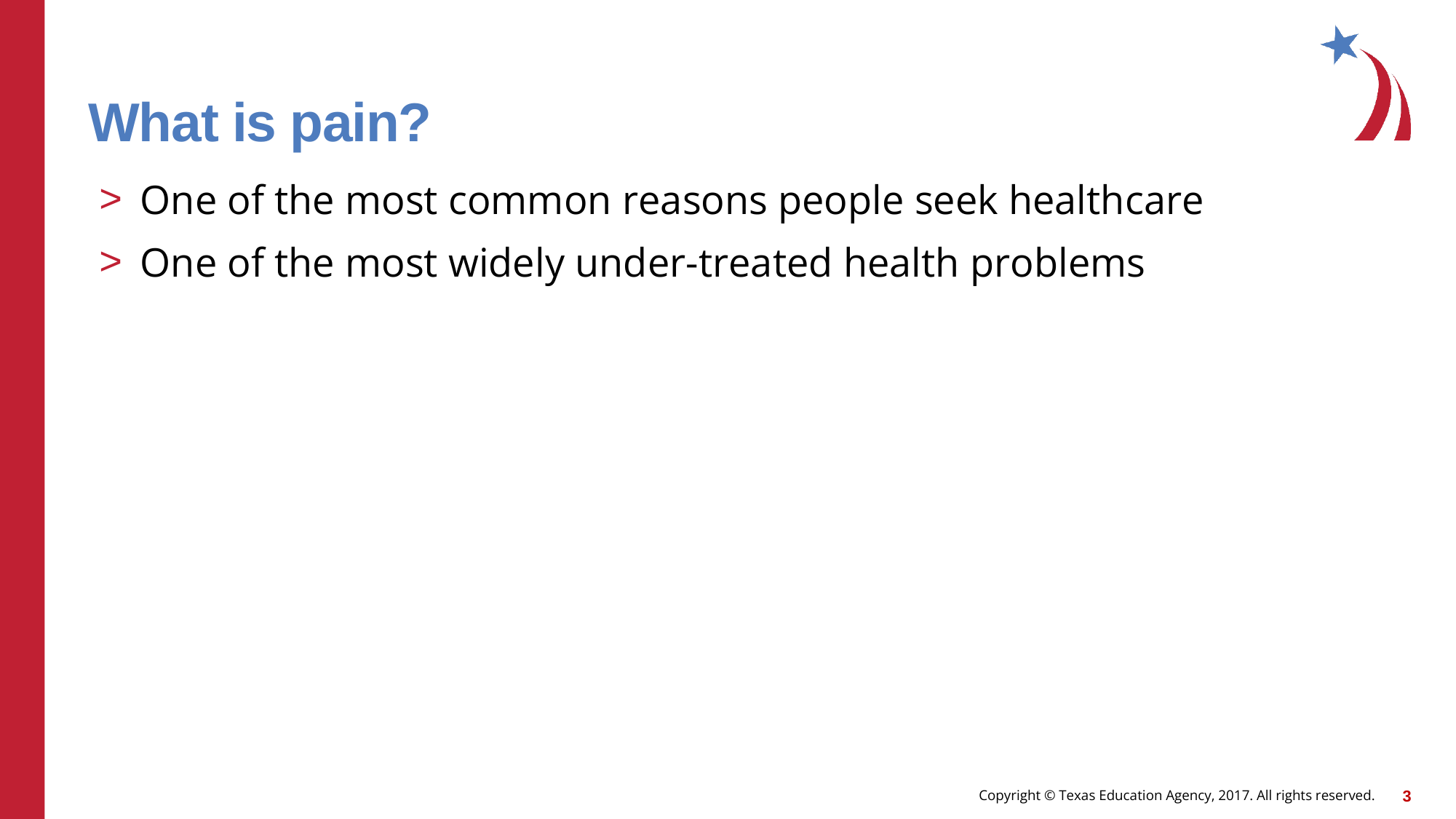

# What is pain?
One of the most common reasons people seek healthcare
One of the most widely under-treated health problems